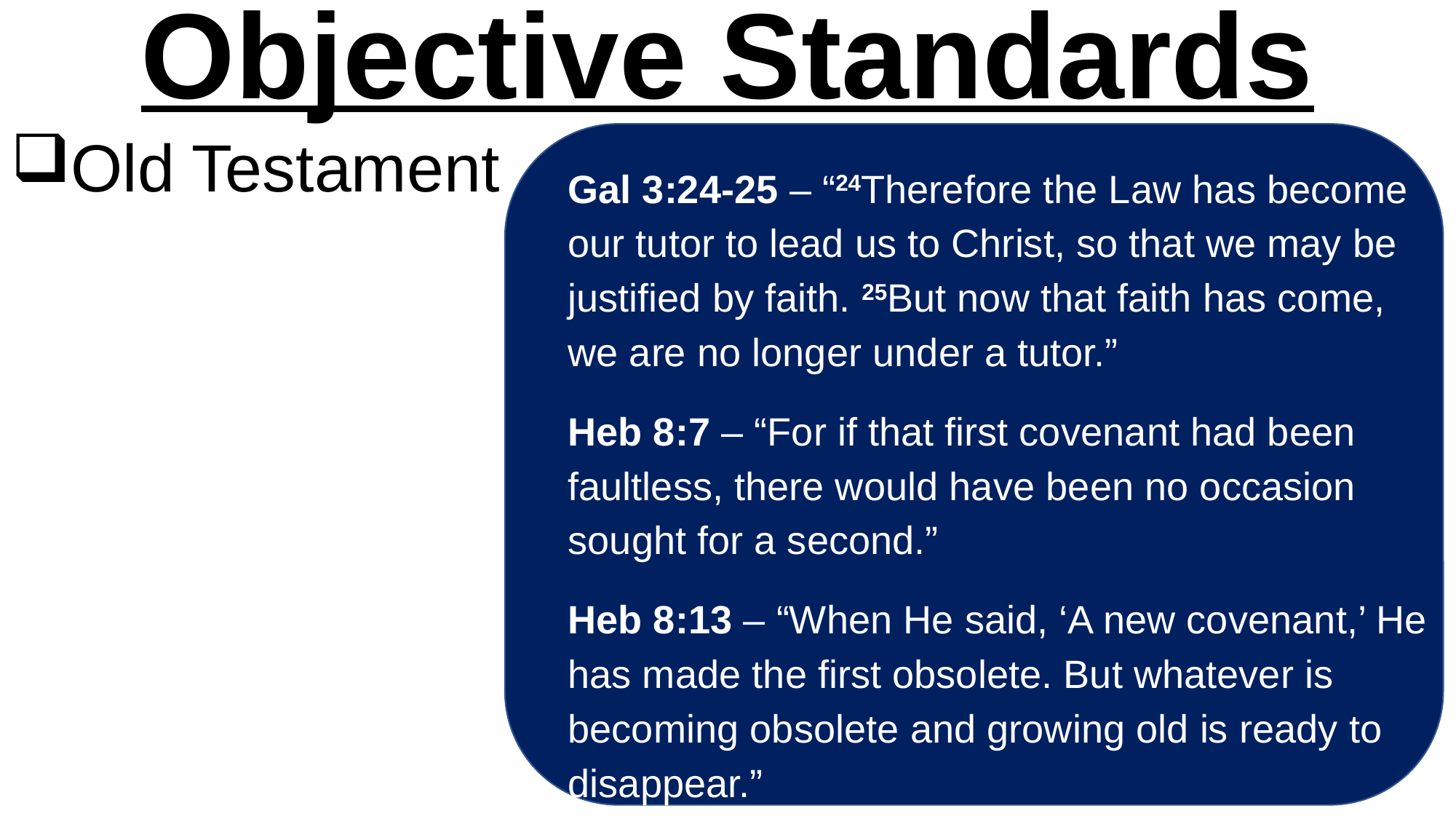

# Objective Standards

Old Testament
Gal 3:24-25 – “24Therefore the Law has become our tutor to lead us to Christ, so that we may be justified by faith. 25But now that faith has come, we are no longer under a tutor.”

Heb 8:7 – “For if that first covenant had been faultless, there would have been no occasion sought for a second.”

Heb 8:13 – “When He said, ‘A new covenant,’ He has made the first obsolete. But whatever is becoming obsolete and growing old is ready to disappear.”